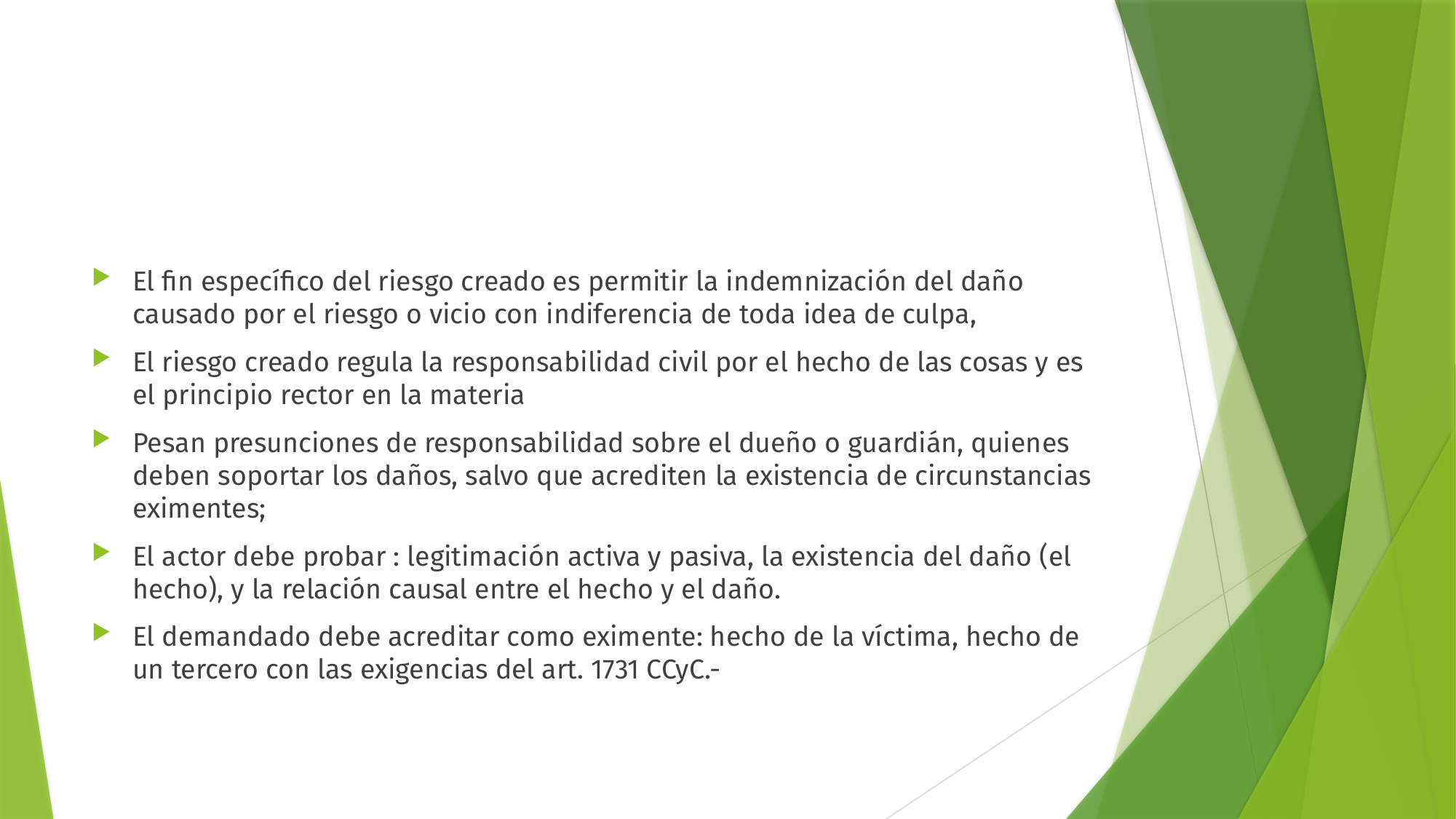

#
El fin específico del riesgo creado es permitir la indemnización del daño causado por el riesgo o vicio con indiferencia de toda idea de culpa,
El riesgo creado regula la responsabilidad civil por el hecho de las cosas y es el principio rector en la materia
Pesan presunciones de responsabilidad sobre el dueño o guardián, quienes deben soportar los daños, salvo que acrediten la existencia de circunstancias eximentes;
El actor debe probar : legitimación activa y pasiva, la existencia del daño (el hecho), y la relación causal entre el hecho y el daño.
El demandado debe acreditar como eximente: hecho de la víctima, hecho de un tercero con las exigencias del art. 1731 CCyC.-